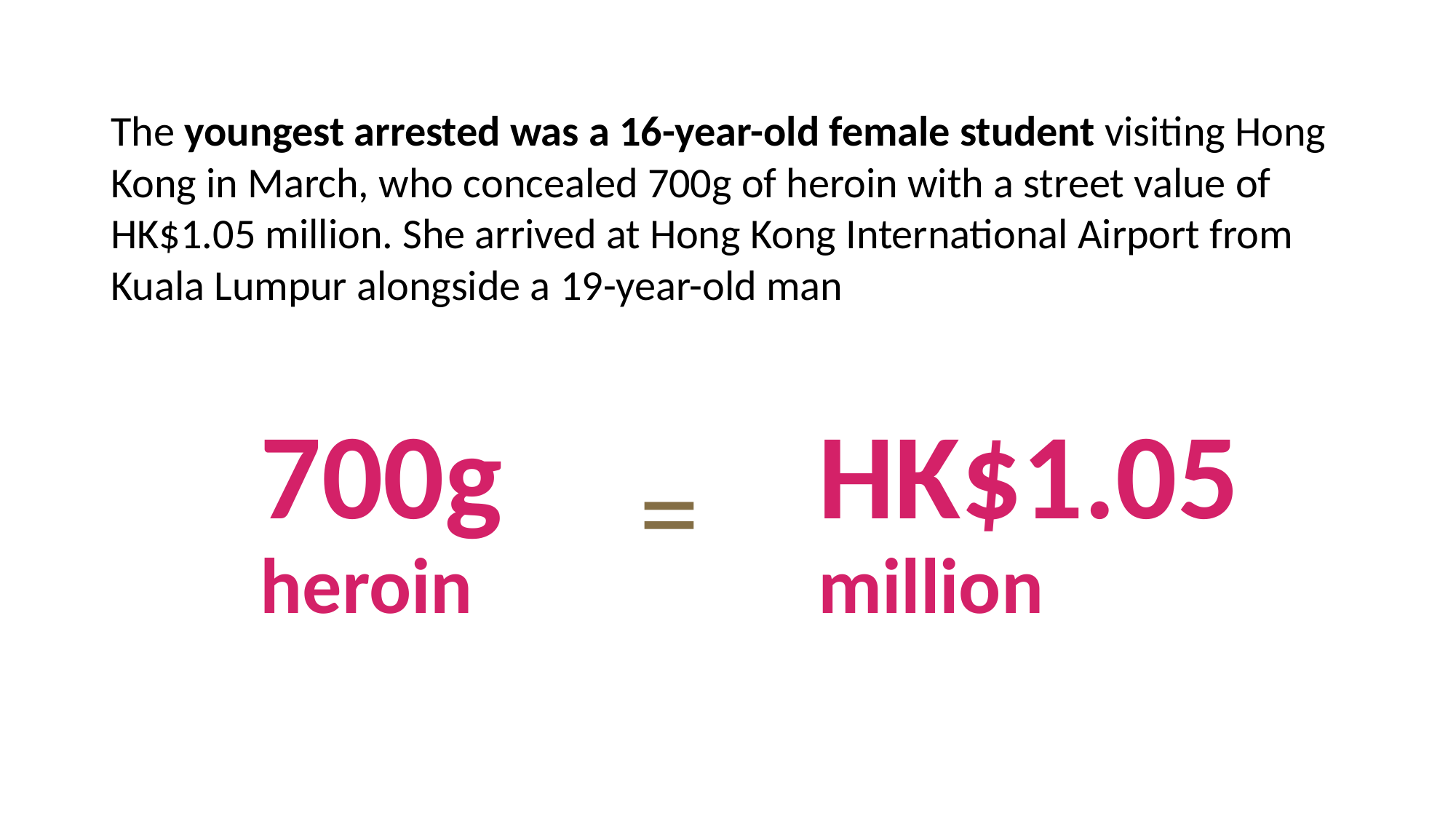

The youngest arrested was a 16-year-old female student visiting Hong Kong in March, who concealed 700g of heroin with a street value of HK$1.05 million. She arrived at Hong Kong International Airport from Kuala Lumpur alongside a 19-year-old man
=
# 700g heroin
HK$1.05
million